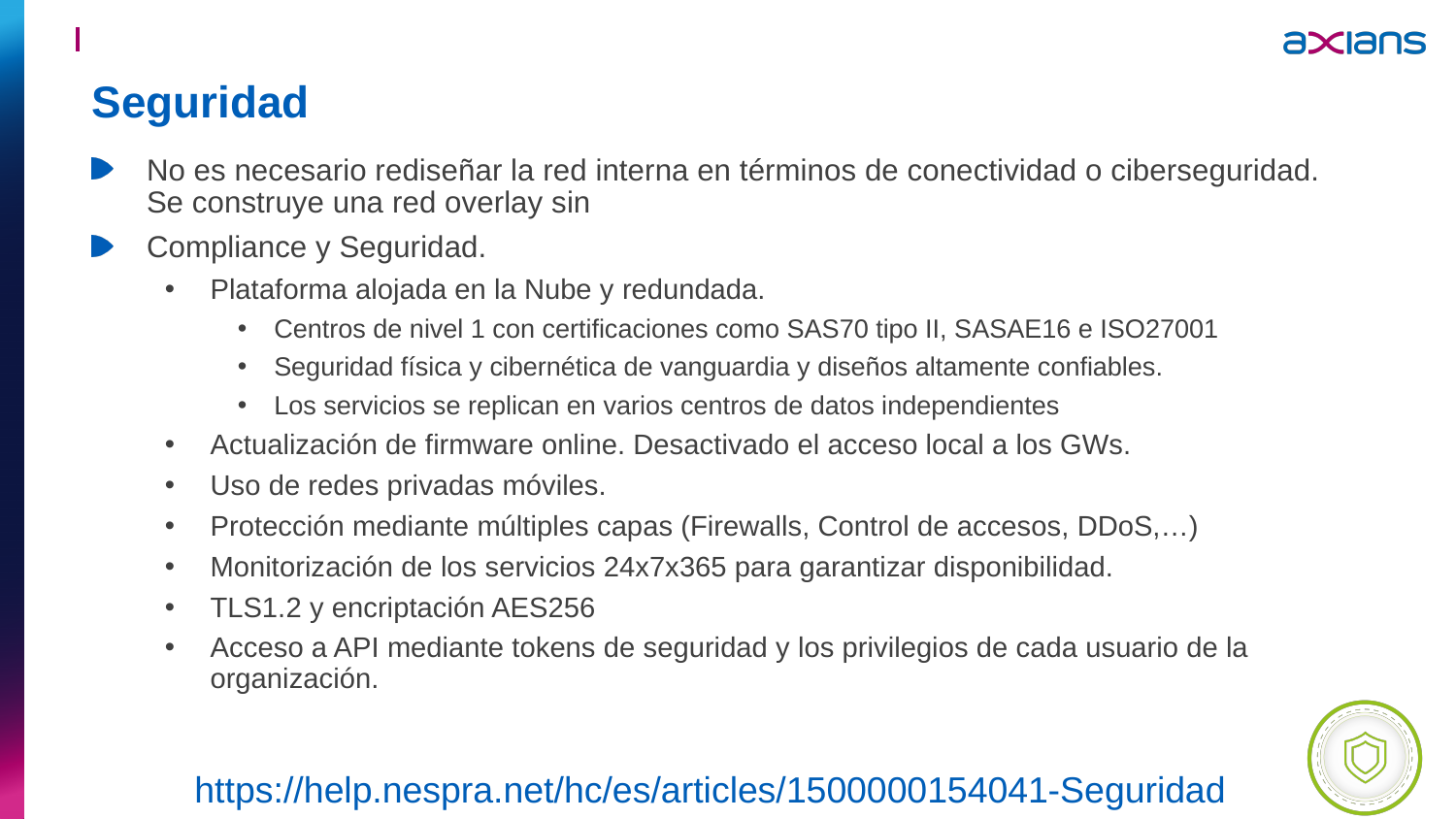

Seguridad
No es necesario rediseñar la red interna en términos de conectividad o ciberseguridad. Se construye una red overlay sin
Compliance y Seguridad.
Plataforma alojada en la Nube y redundada.
Centros de nivel 1 con certificaciones como SAS70 tipo II, SASAE16 e ISO27001
Seguridad física y cibernética de vanguardia y diseños altamente confiables.
Los servicios se replican en varios centros de datos independientes
Actualización de firmware online. Desactivado el acceso local a los GWs.
Uso de redes privadas móviles.
Protección mediante múltiples capas (Firewalls, Control de accesos, DDoS,…)
Monitorización de los servicios 24x7x365 para garantizar disponibilidad.
TLS1.2 y encriptación AES256
Acceso a API mediante tokens de seguridad y los privilegios de cada usuario de la organización.

https://help.nespra.net/hc/es/articles/1500000154041-Seguridad